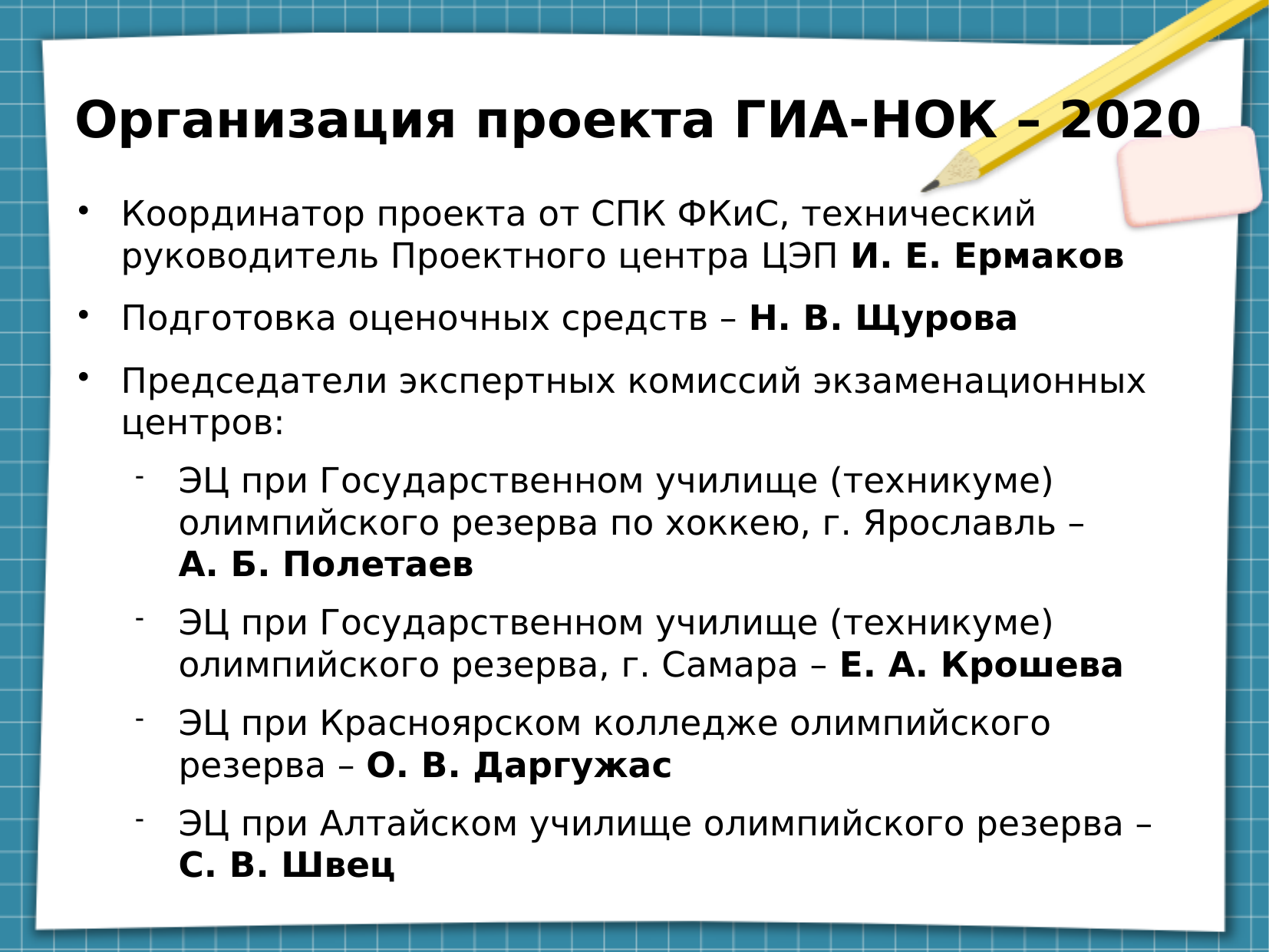

Организация проекта ГИА-НОК – 2020
Координатор проекта от СПК ФКиС, технический руководитель Проектного центра ЦЭП И. Е. Ермаков
Подготовка оценочных средств – Н. В. Щурова
Председатели экспертных комиссий экзаменационных центров:
ЭЦ при Государственном училище (техникуме) олимпийского резерва по хоккею, г. Ярославль – А. Б. Полетаев
ЭЦ при Государственном училище (техникуме) олимпийского резерва, г. Самара – Е. А. Крошева
ЭЦ при Красноярском колледже олимпийского резерва – О. В. Даргужас
ЭЦ при Алтайском училище олимпийского резерва – С. В. Швец